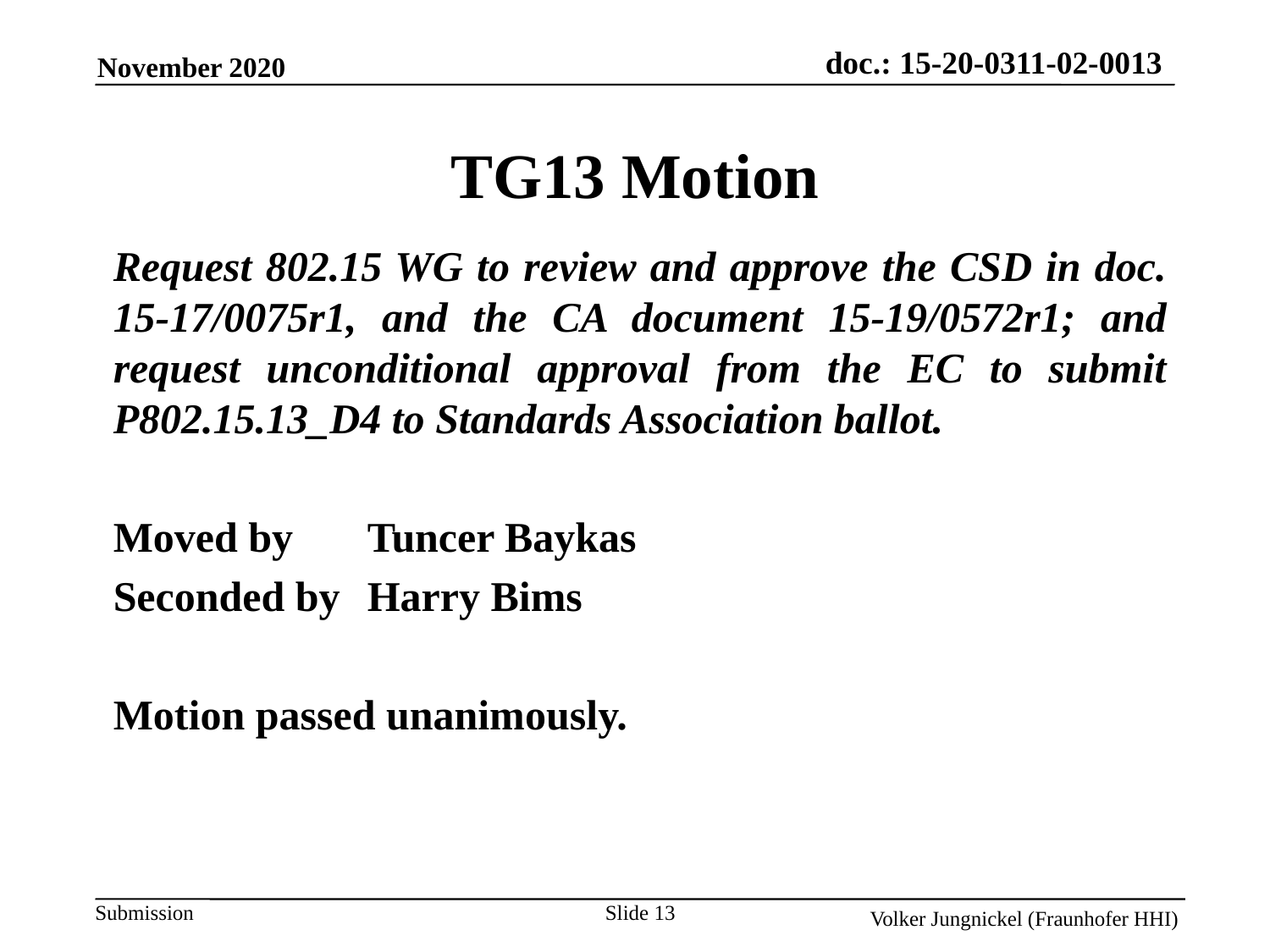

TG13 Motion
Request 802.15 WG to review and approve the CSD in doc. 15-17/0075r1, and the CA document 15-19/0572r1; and request unconditional approval from the EC to submit P802.15.13_D4 to Standards Association ballot.

Moved by 	Tuncer Baykas
Seconded by	Harry Bims

Motion passed unanimously.

Slide 13
Volker Jungnickel (Fraunhofer HHI)